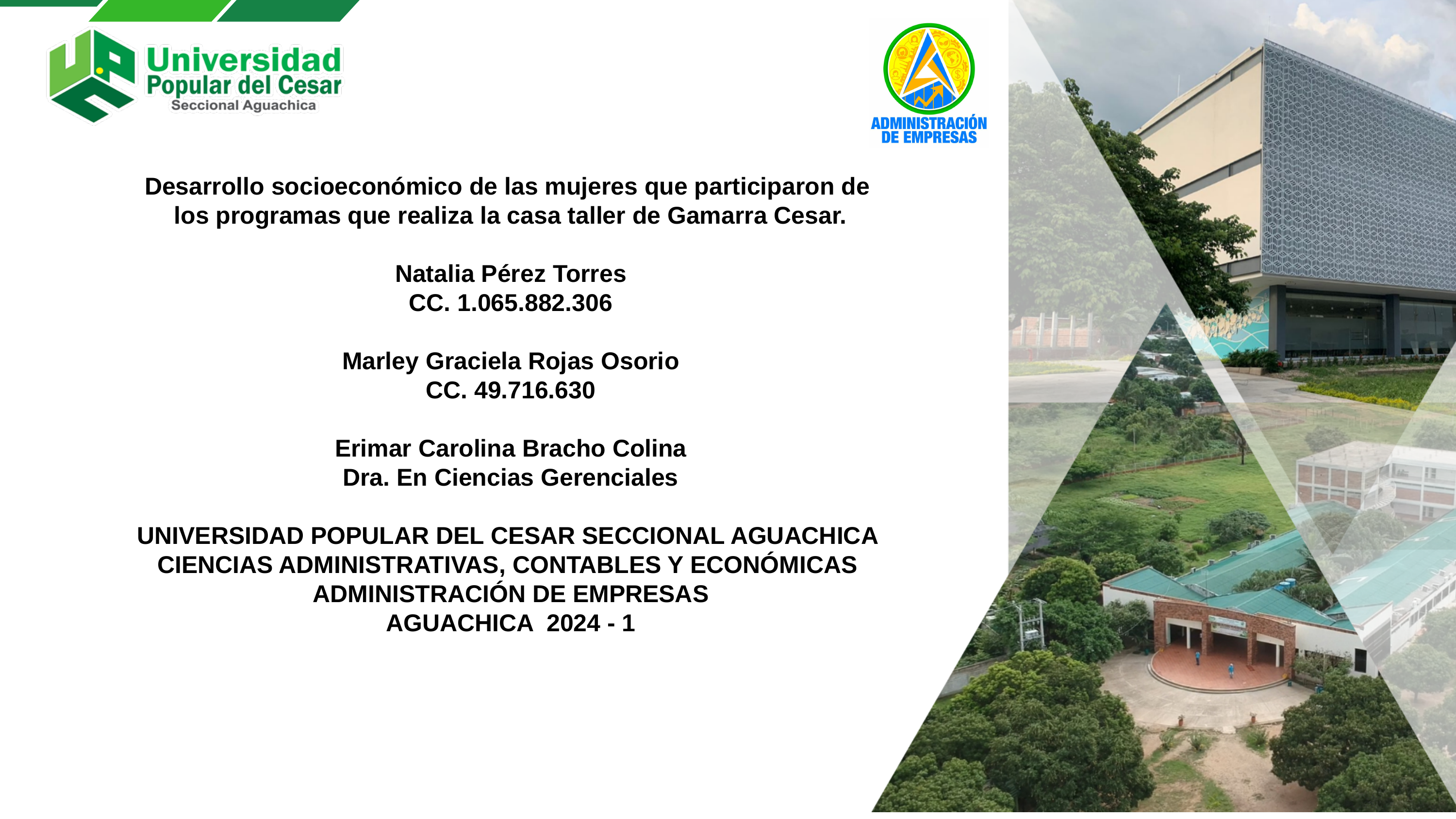

Desarrollo socioeconómico de las mujeres que participaron de  los programas que realiza la casa taller de Gamarra Cesar.

Natalia Pérez Torres
CC. 1.065.882.306

Marley Graciela Rojas Osorio
CC. 49.716.630

Erimar Carolina Bracho Colina
Dra. En Ciencias Gerenciales

UNIVERSIDAD POPULAR DEL CESAR SECCIONAL AGUACHICA  CIENCIAS ADMINISTRATIVAS, CONTABLES Y ECONÓMICAS  ADMINISTRACIÓN DE EMPRESAS
AGUACHICA  2024 - 1